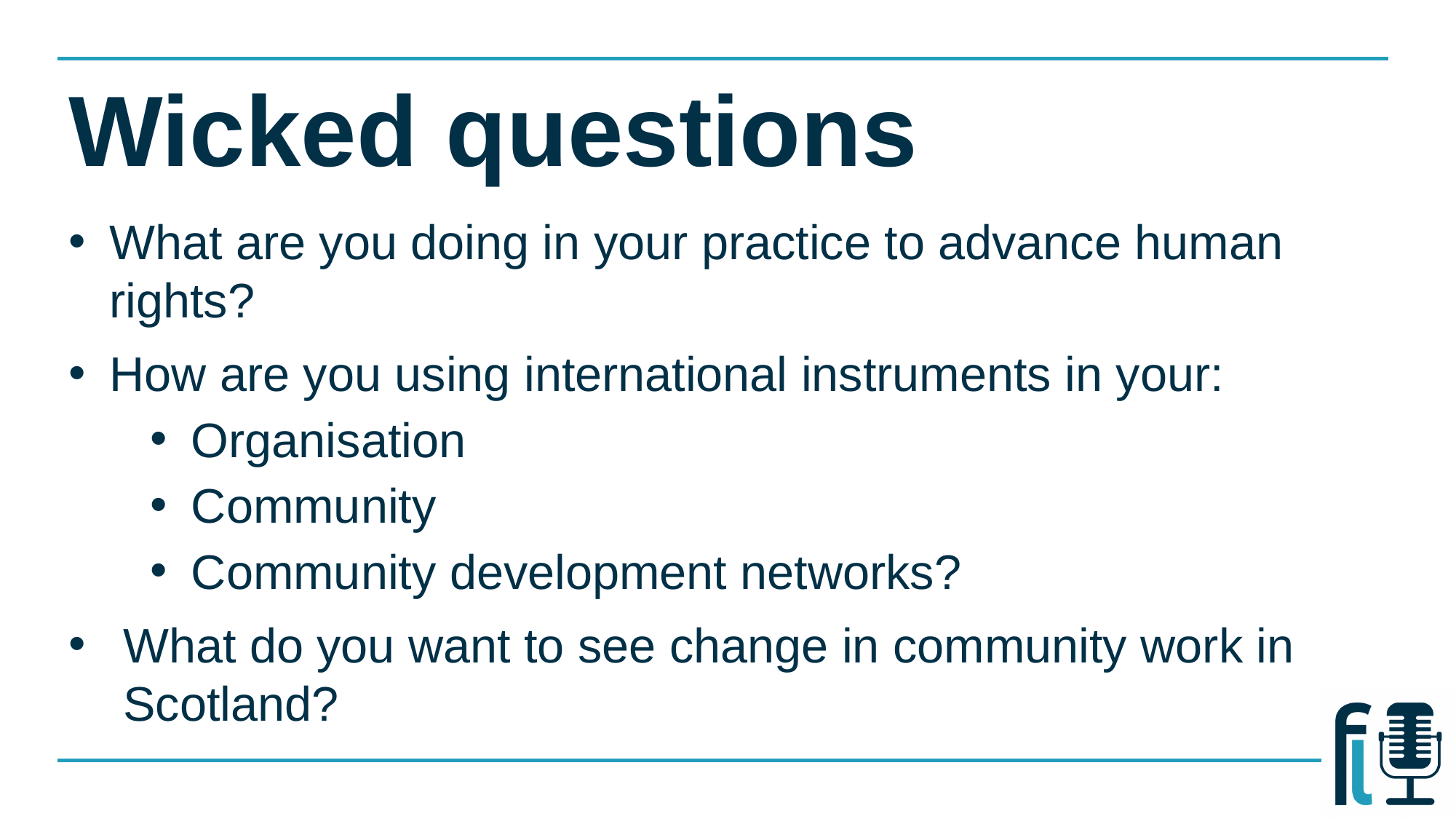

# Wicked questions
What are you doing in your practice to advance human rights?
How are you using international instruments in your:
Organisation
Community
Community development networks?
What do you want to see change in community work in Scotland?